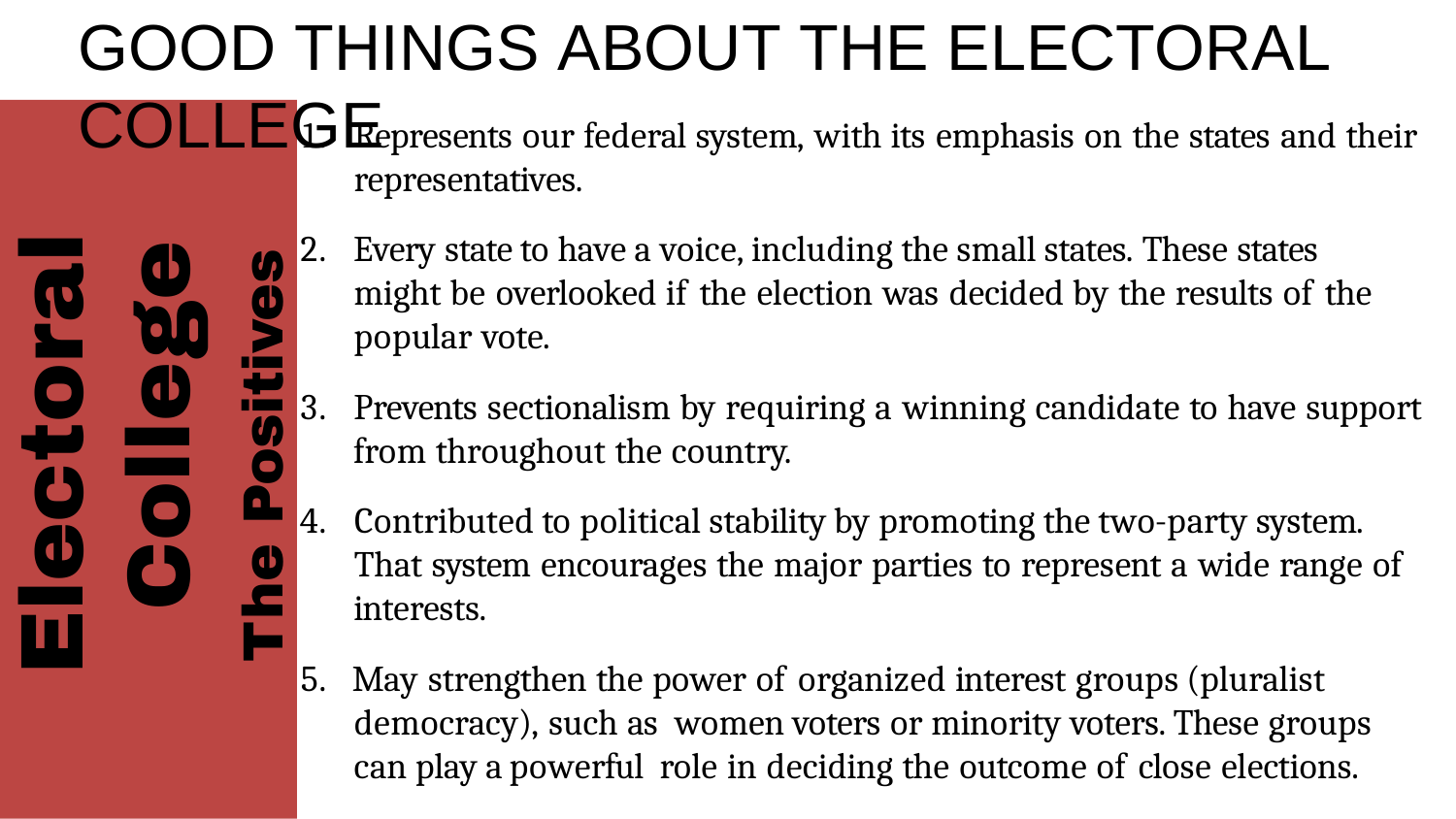

# GOOD THINGS ABOUT THE ELECTORAL COLLEGE

Represents our federal system, with its emphasis on the states and their
representatives.
Every state to have a voice, including the small states. These states  might be overlooked if the election was decided by the results of the  popular vote.
Prevents sectionalism by requiring a winning candidate to have support  from throughout the country.
Contributed to political stability by promoting the two-party system.  That system encourages the major parties to represent a wide range of  interests.
May strengthen the power of organized interest groups (pluralist democracy), such as  women voters or minority voters. These groups can play a powerful  role in deciding the outcome of close elections.
Electoral  College
The Positives